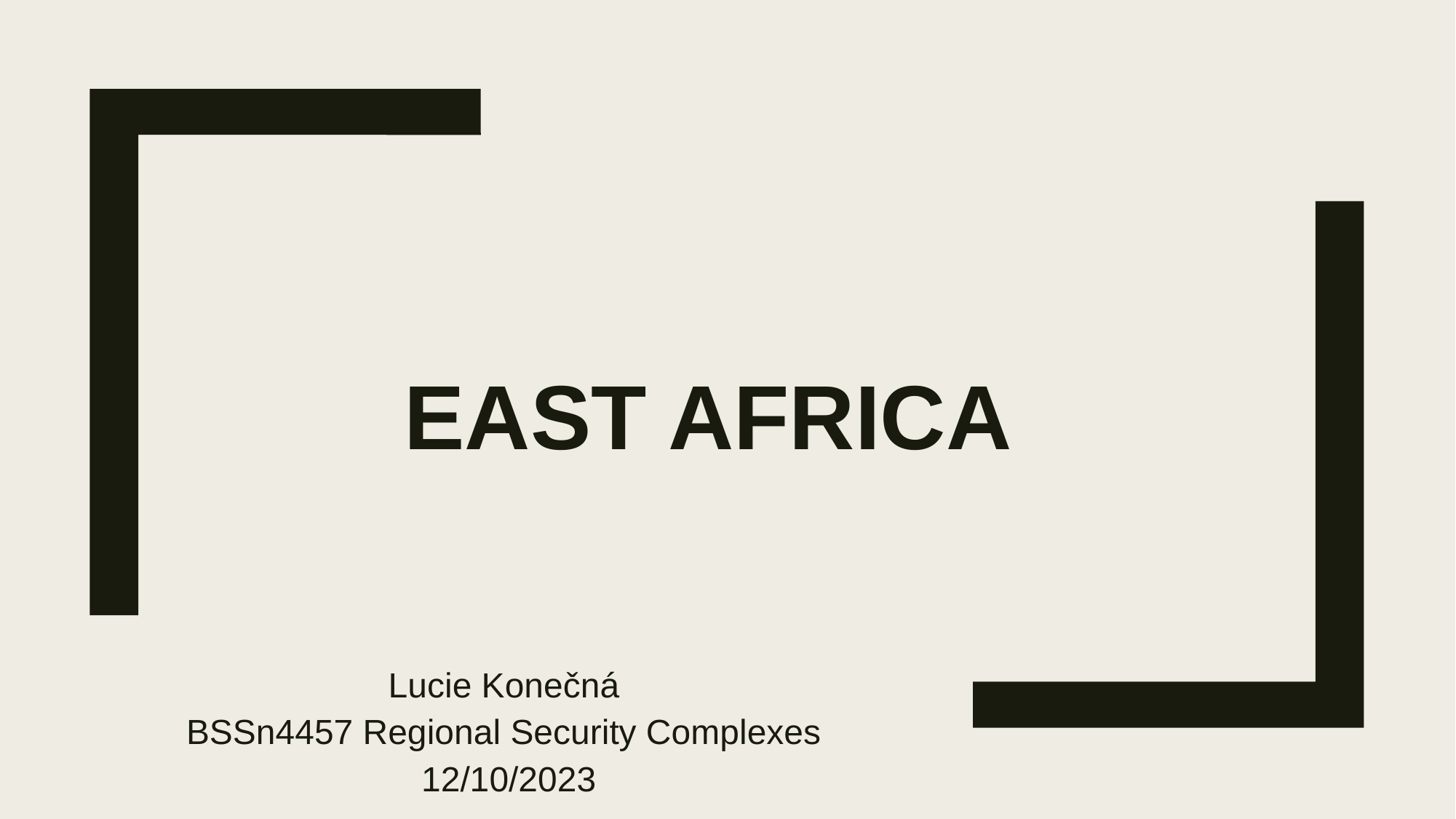

# East Africa
Lucie Konečná
BSSn4457 Regional Security Complexes
12/10/2023